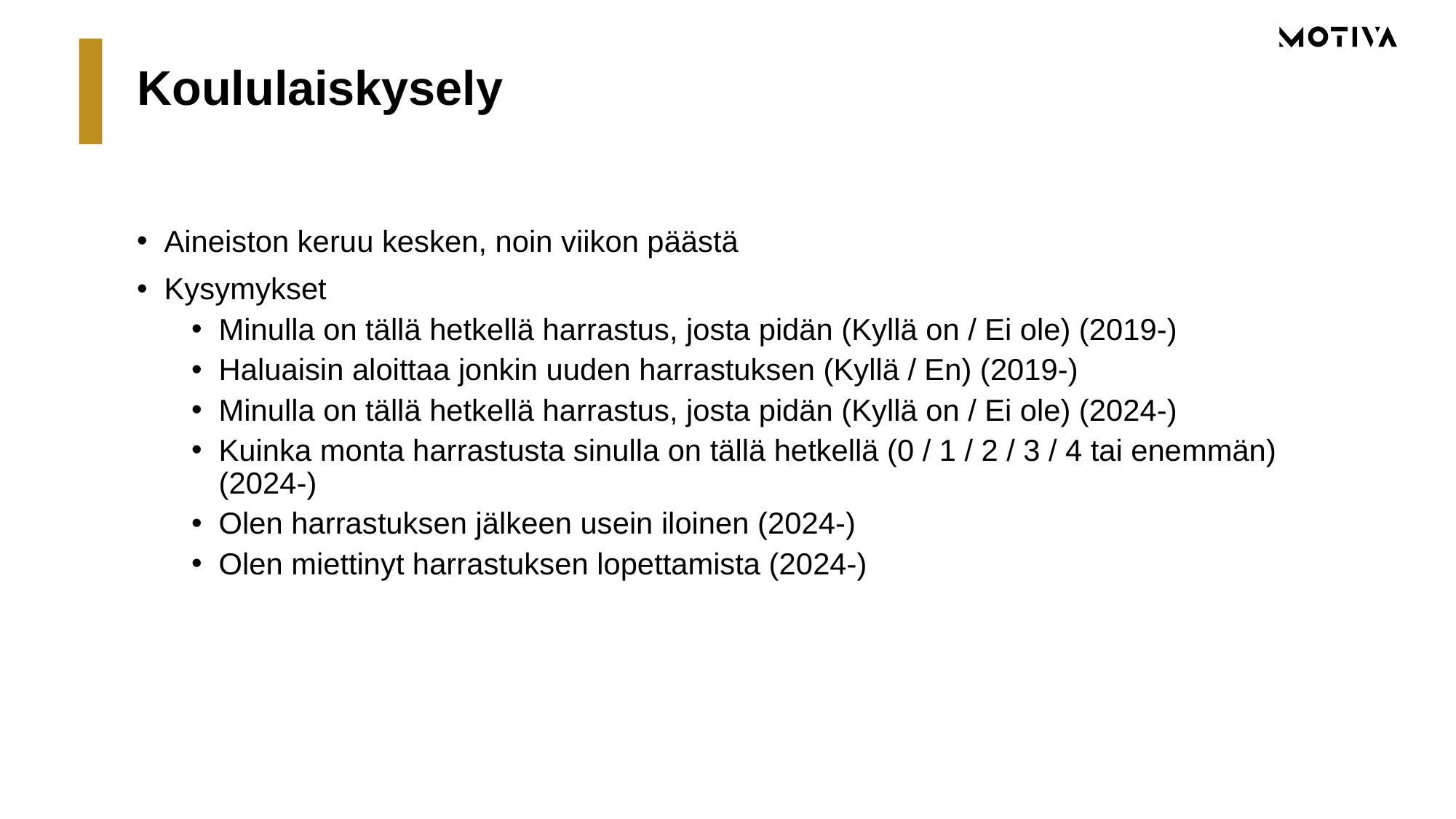

# Koululaiskysely
Aineiston keruu kesken, noin viikon päästä
Kysymykset
Minulla on tällä hetkellä harrastus, josta pidän (Kyllä on / Ei ole) (2019-)
Haluaisin aloittaa jonkin uuden harrastuksen (Kyllä / En) (2019-)
Minulla on tällä hetkellä harrastus, josta pidän (Kyllä on / Ei ole) (2024-)
Kuinka monta harrastusta sinulla on tällä hetkellä (0 / 1 / 2 / 3 / 4 tai enemmän) (2024-)
Olen harrastuksen jälkeen usein iloinen (2024-)
Olen miettinyt harrastuksen lopettamista (2024-)